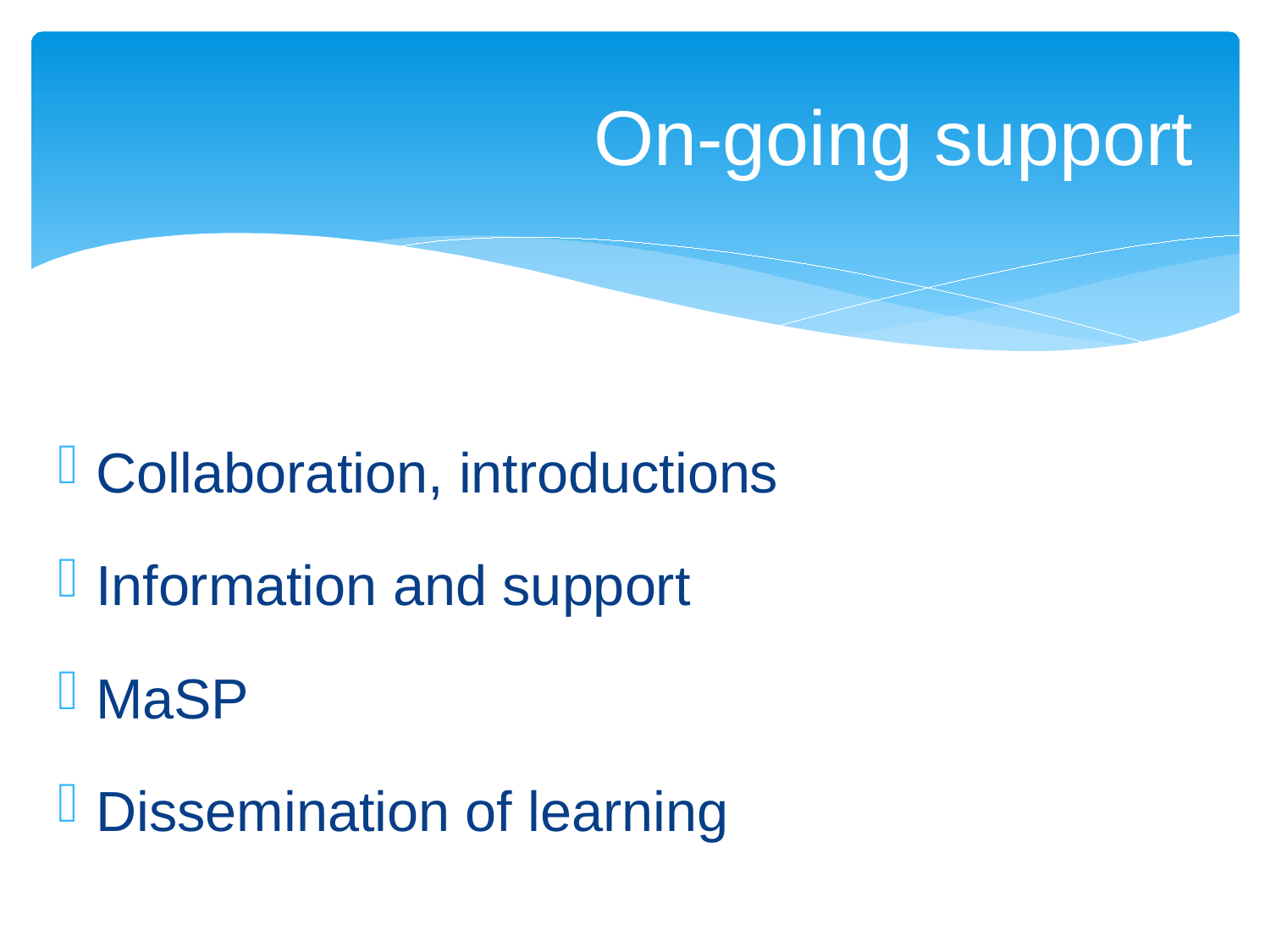

# On-going support
Collaboration, introductions
Information and support
MaSP
Dissemination of learning